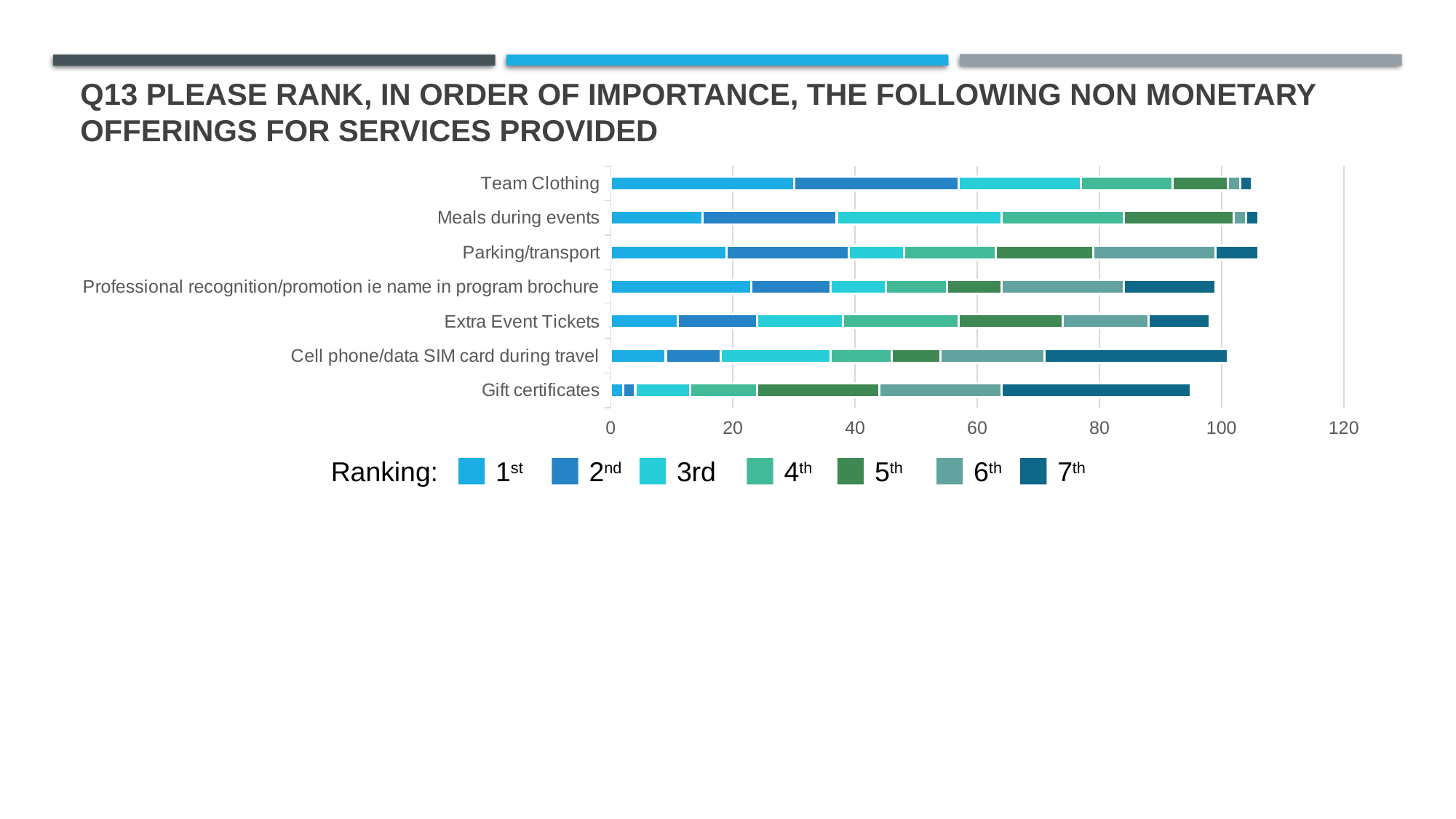

# Q13 Please rank, in order of importance, the following non monetary offerings for services provided

### Chart

| Category | 1 | 2 | 3 | 4 | 5 | 6 | 7 | Column1 |
|---|---|---|---|---|---|---|---|---|
| Gift certificates | 2.0 | 2.0 | 9.0 | 11.0 | 20.0 | 20.0 | 31.0 | None |
| Cell phone/data SIM card during travel | 9.0 | 9.0 | 18.0 | 10.0 | 8.0 | 17.0 | 30.0 | None |
| Extra Event Tickets | 11.0 | 13.0 | 14.0 | 19.0 | 17.0 | 14.0 | 10.0 | None |
| Professional recognition/promotion ie name in program brochure | 23.0 | 13.0 | 9.0 | 10.0 | 9.0 | 20.0 | 15.0 | None |
| Parking/transport | 19.0 | 20.0 | 9.0 | 15.0 | 16.0 | 20.0 | 7.0 | None |
| Meals during events | 15.0 | 22.0 | 27.0 | 20.0 | 18.0 | 2.0 | 2.0 | None |
| Team Clothing | 30.0 | 27.0 | 20.0 | 15.0 | 9.0 | 2.0 | 2.0 | None |
Ranking:
1st

2nd

3rd

4th

5th

6th

7th